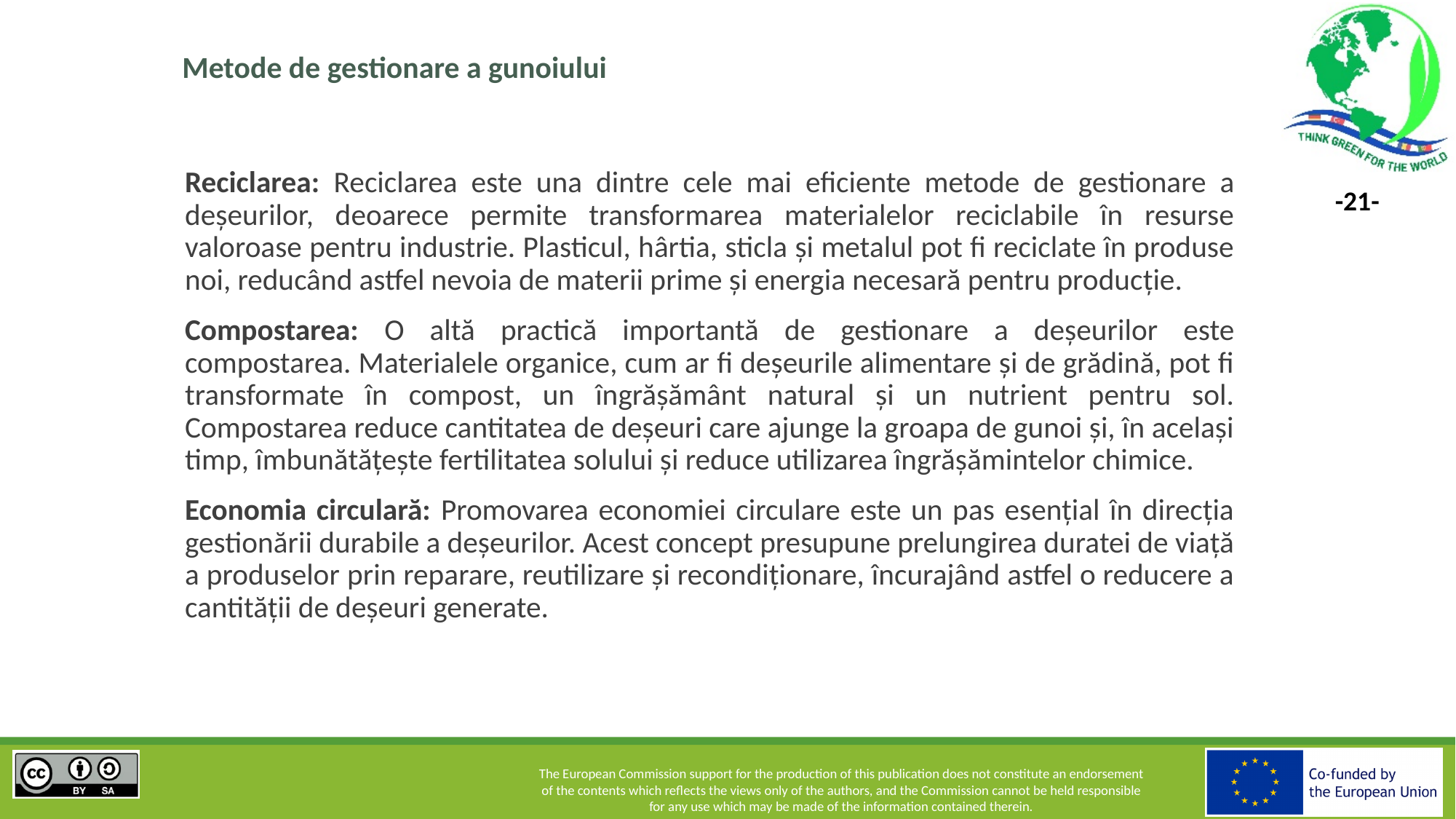

Metode de gestionare a gunoiului
Reciclarea: Reciclarea este una dintre cele mai eficiente metode de gestionare a deșeurilor, deoarece permite transformarea materialelor reciclabile în resurse valoroase pentru industrie. Plasticul, hârtia, sticla și metalul pot fi reciclate în produse noi, reducând astfel nevoia de materii prime și energia necesară pentru producție.
Compostarea: O altă practică importantă de gestionare a deșeurilor este compostarea. Materialele organice, cum ar fi deșeurile alimentare și de grădină, pot fi transformate în compost, un îngrășământ natural și un nutrient pentru sol. Compostarea reduce cantitatea de deșeuri care ajunge la groapa de gunoi și, în același timp, îmbunătățește fertilitatea solului și reduce utilizarea îngrășămintelor chimice.
Economia circulară: Promovarea economiei circulare este un pas esențial în direcția gestionării durabile a deșeurilor. Acest concept presupune prelungirea duratei de viață a produselor prin reparare, reutilizare și recondiționare, încurajând astfel o reducere a cantității de deșeuri generate.